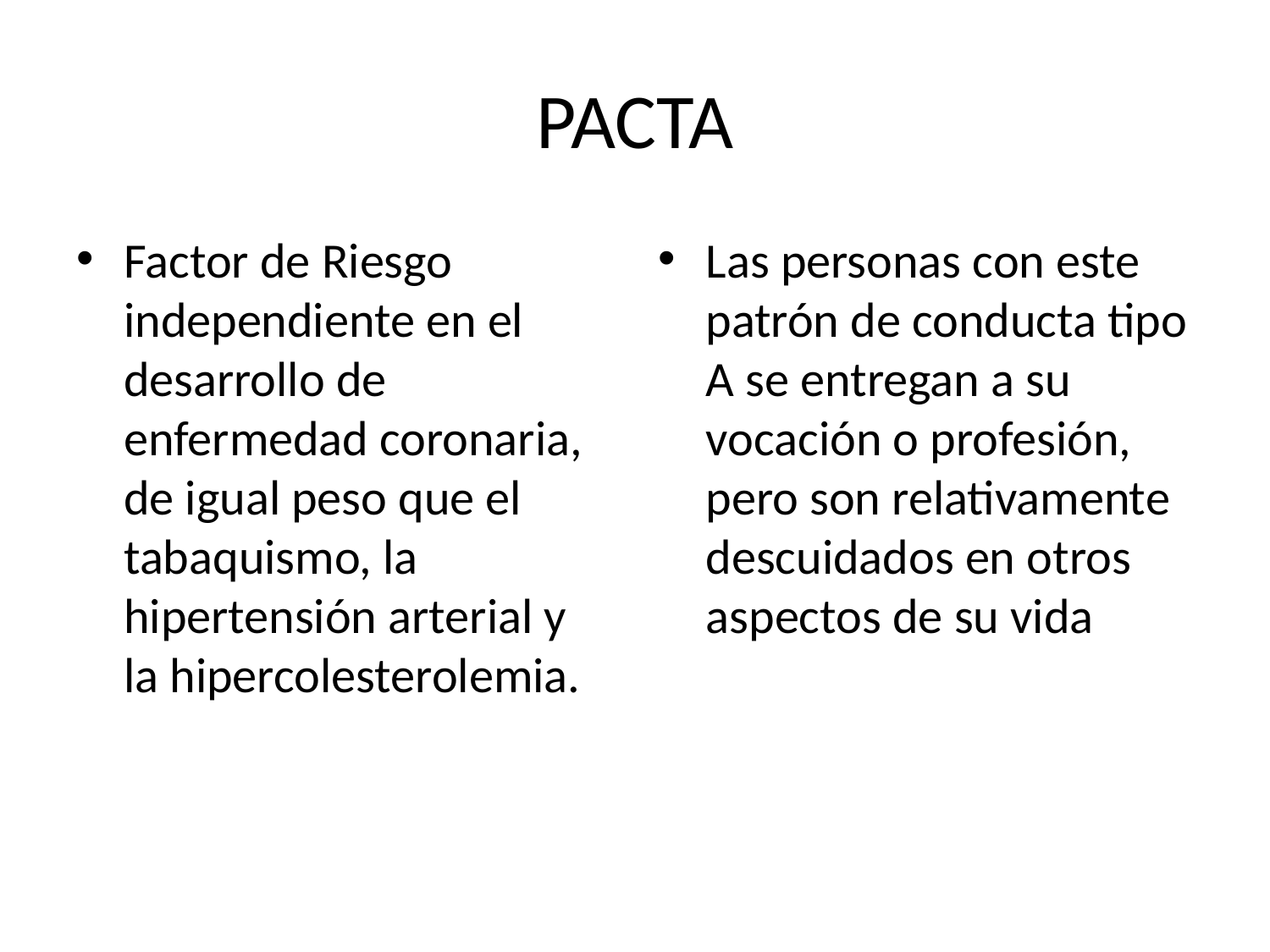

# PACTA
Factor de Riesgo independiente en el desarrollo de enfermedad coronaria, de igual peso que el tabaquismo, la hipertensión arterial y la hipercolesterolemia.
Las personas con este patrón de conducta tipo A se entregan a su vocación o profesión, pero son relativamente descuidados en otros aspectos de su vida